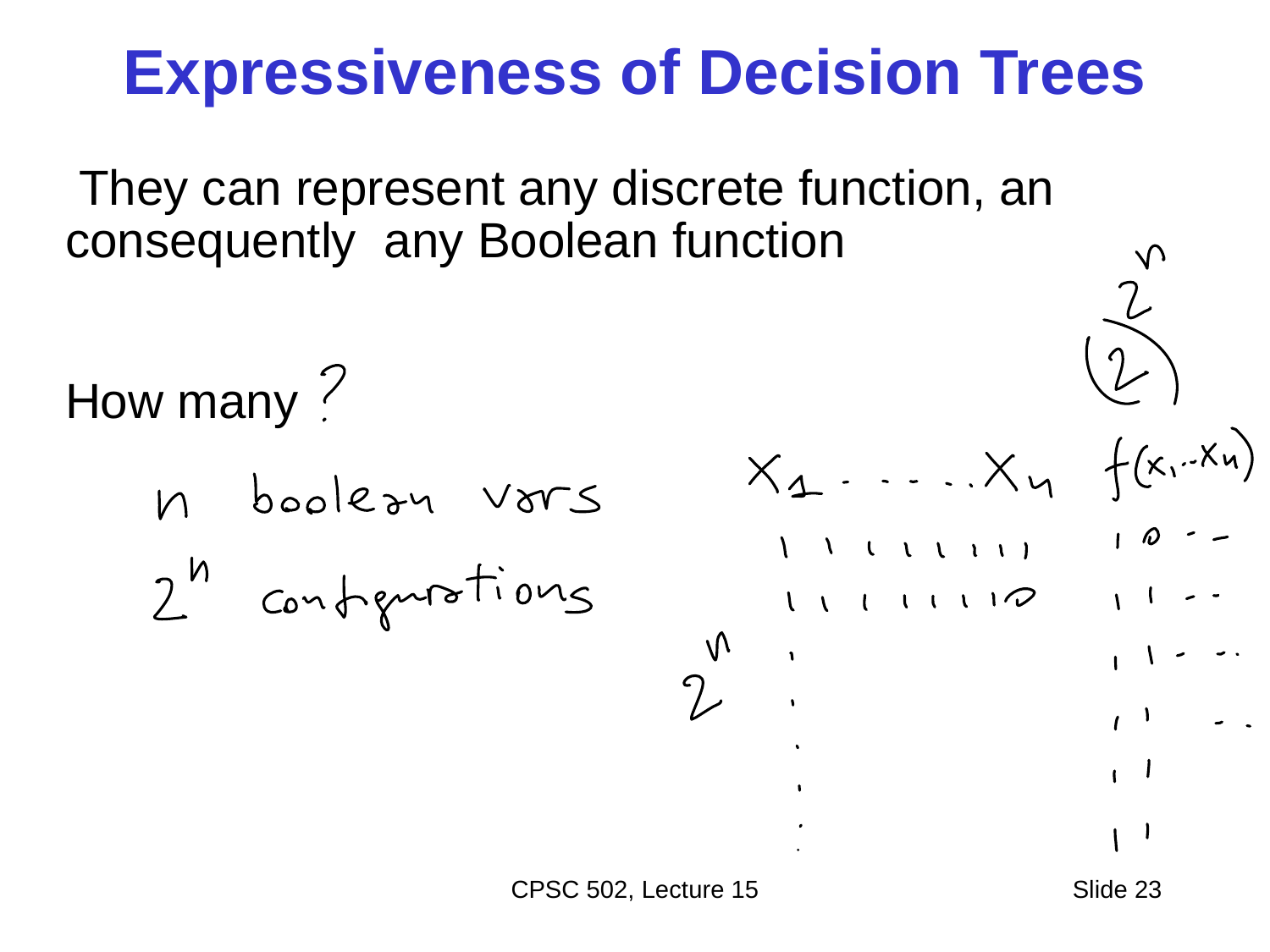

# Expressiveness of Decision Trees
 They can represent any discrete function, an
consequently  any Boolean function

How many
CPSC 502, Lecture 15
23